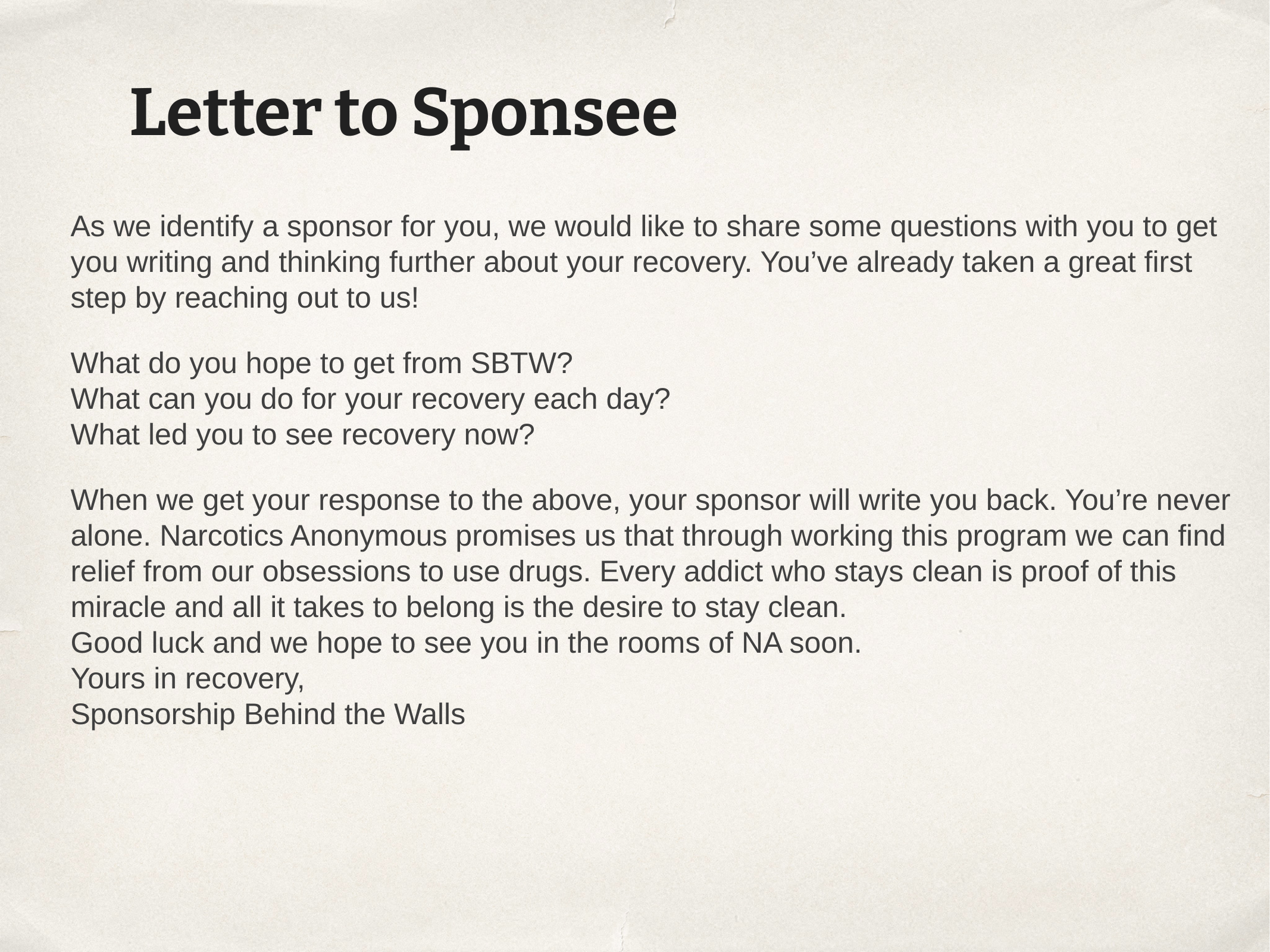

Letter to Sponsee
As we identify a sponsor for you, we would like to share some questions with you to get
you writing and thinking further about your recovery. You’ve already taken a great first
step by reaching out to us!

What do you hope to get from SBTW?
What can you do for your recovery each day?
What led you to see recovery now?

When we get your response to the above, your sponsor will write you back. You’re never
alone. Narcotics Anonymous promises us that through working this program we can find
relief from our obsessions to use drugs. Every addict who stays clean is proof of this
miracle and all it takes to belong is the desire to stay clean.
Good luck and we hope to see you in the rooms of NA soon.
Yours in recovery,
Sponsorship Behind the Walls